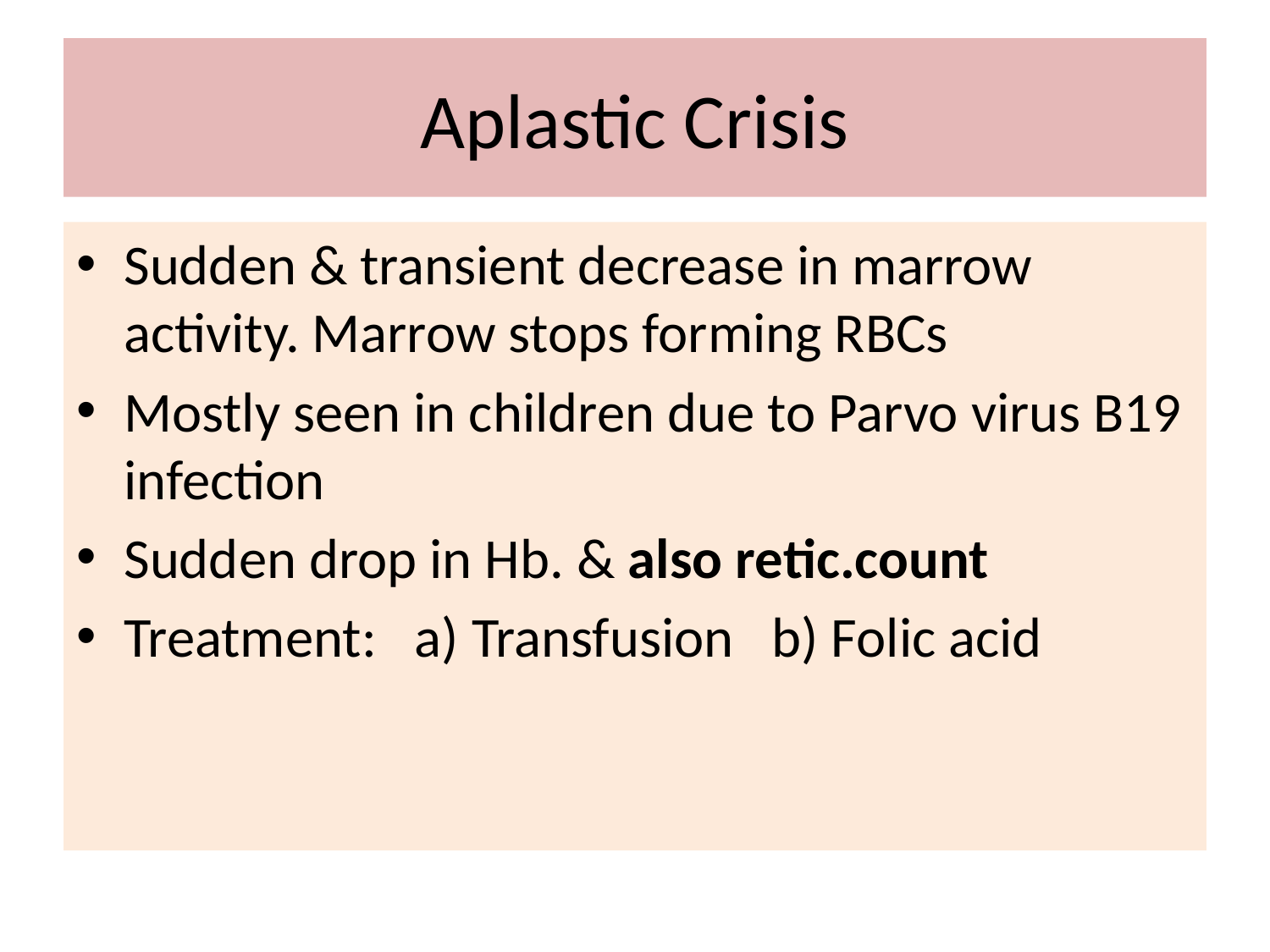

# Aplastic Crisis
Sudden & transient decrease in marrow activity. Marrow stops forming RBCs
Mostly seen in children due to Parvo virus B19 infection
Sudden drop in Hb. & also retic.count
Treatment:   a) Transfusion   b) Folic acid